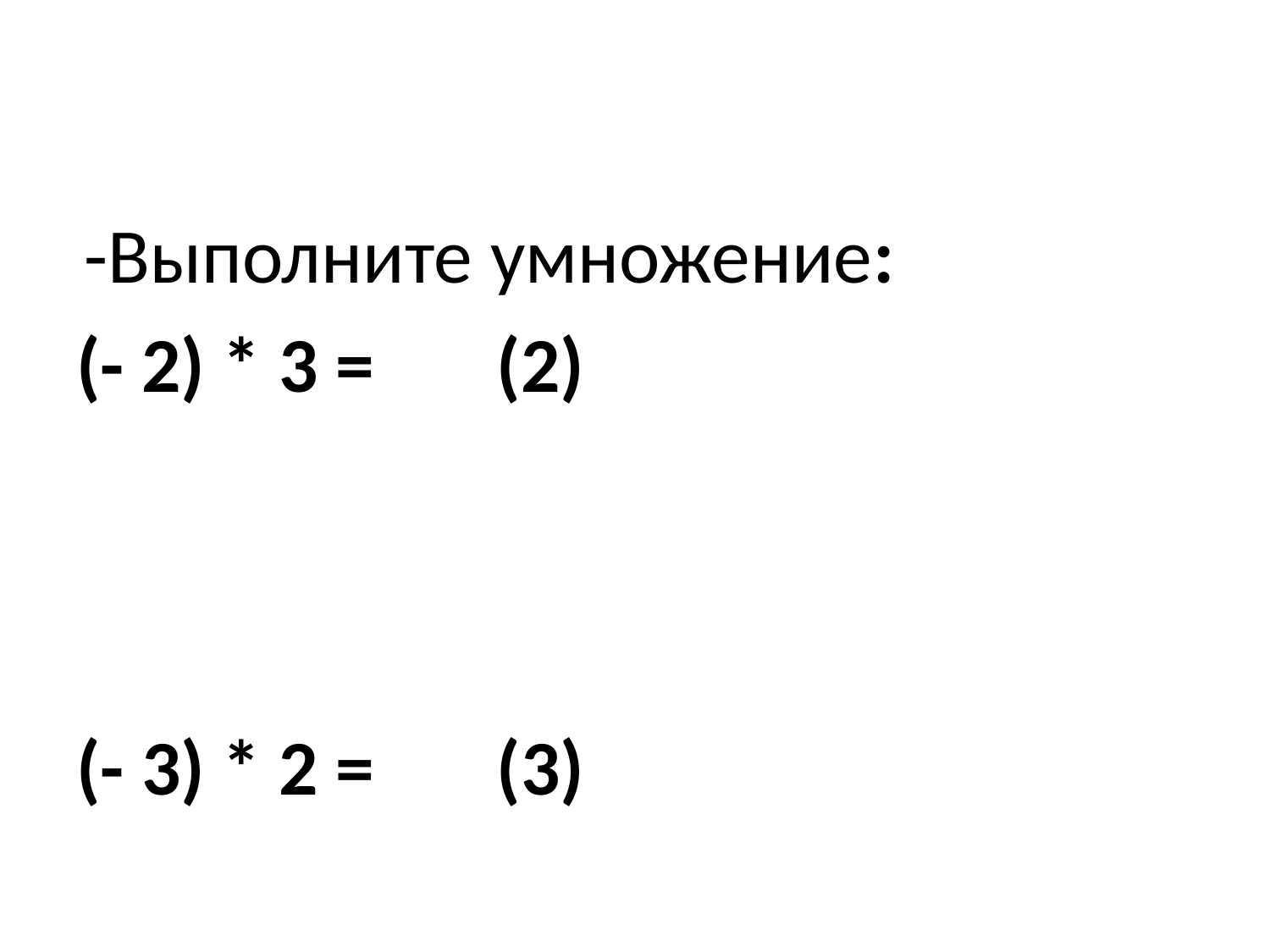

#
 -Выполните умножение:
(- 2) * 3 =       (2)

(- 3) * 2 =       (3)